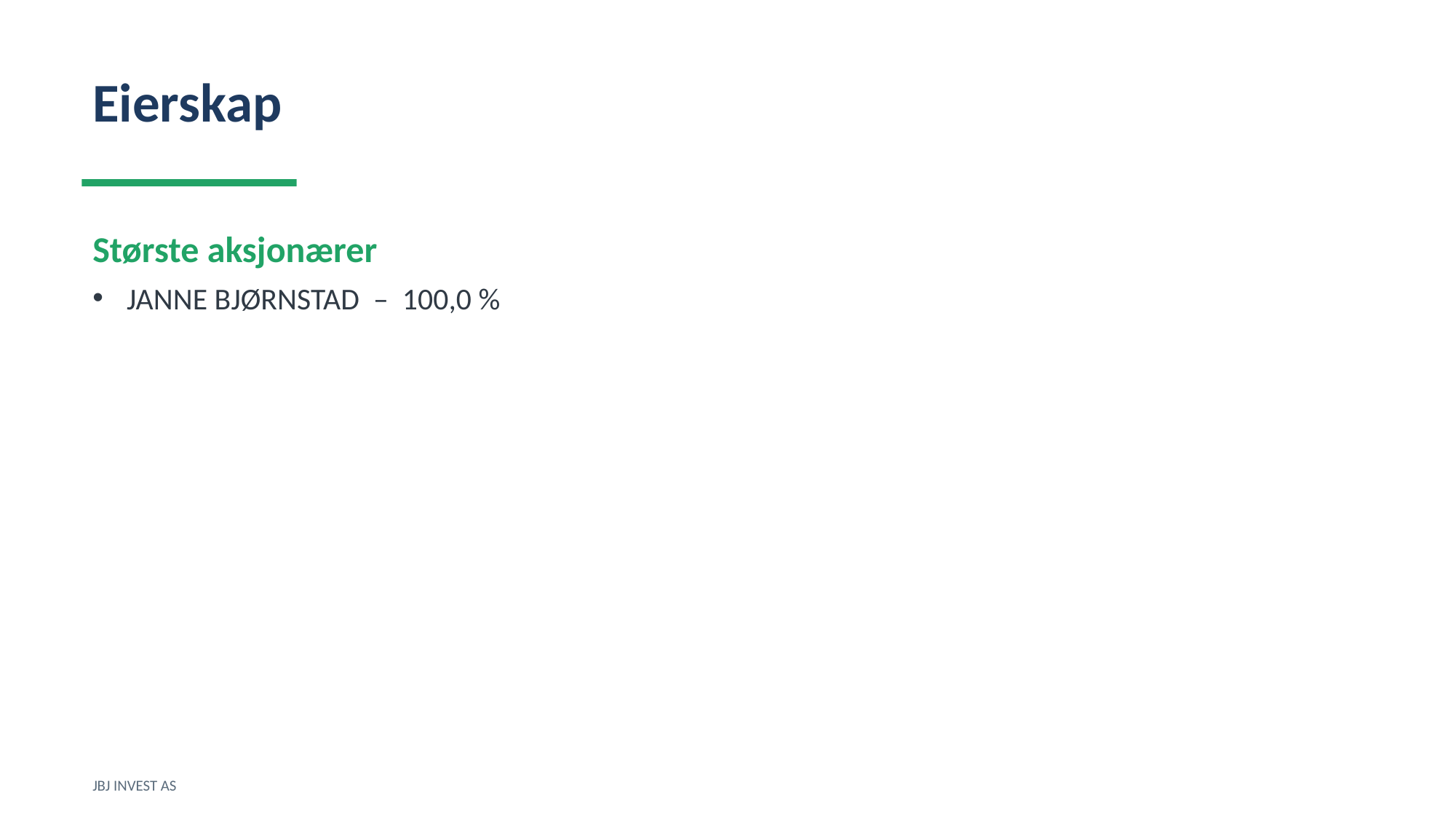

Eierskap

Største aksjonærer
JANNE BJØRNSTAD  –  100,0 %
JBJ INVEST AS